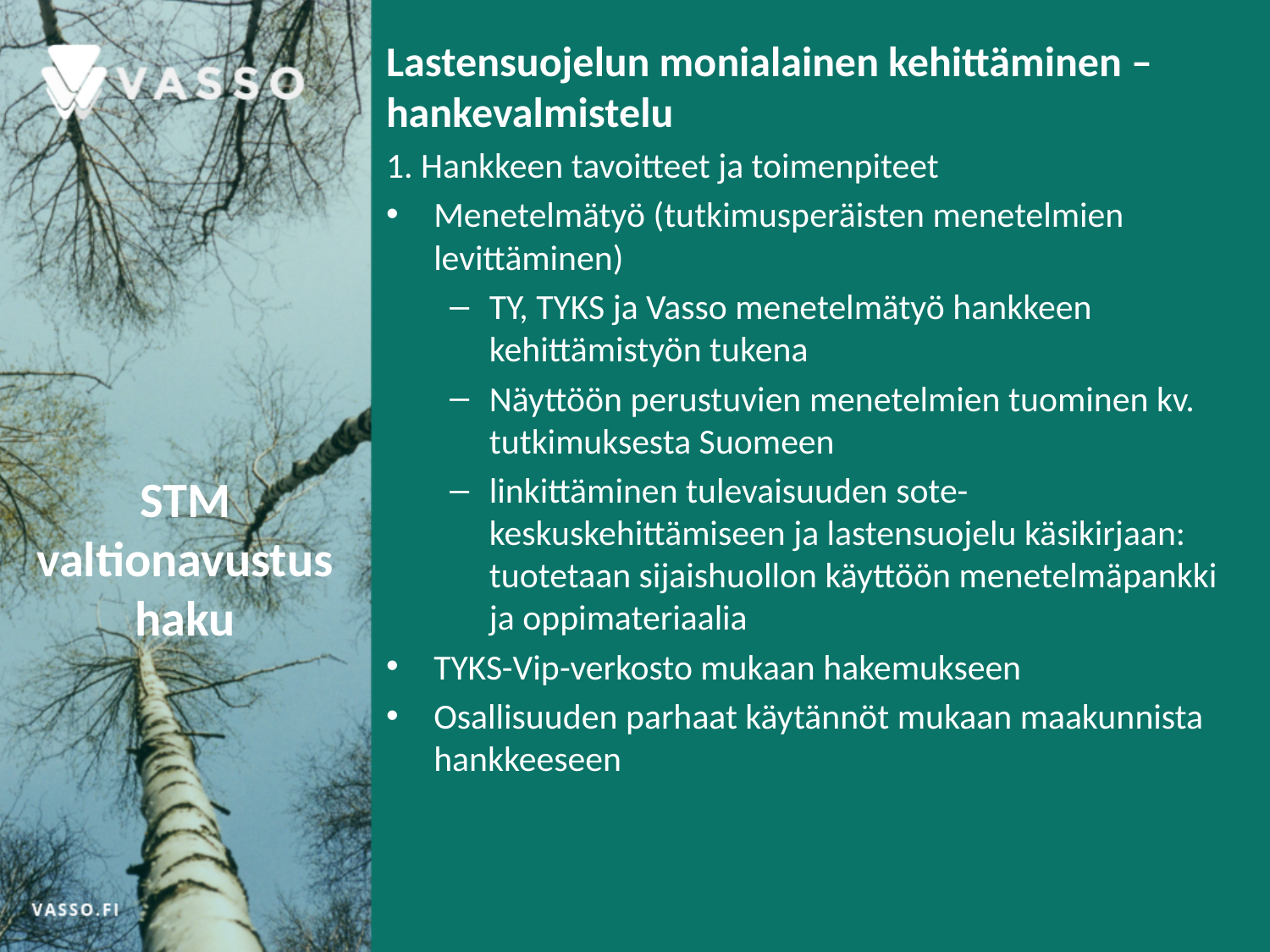

Lastensuojelun monialainen kehittäminen –hankevalmistelu
1. Hankkeen tavoitteet ja toimenpiteet
Menetelmätyö (tutkimusperäisten menetelmien levittäminen)
TY, TYKS ja Vasso menetelmätyö hankkeen kehittämistyön tukena
Näyttöön perustuvien menetelmien tuominen kv. tutkimuksesta Suomeen
linkittäminen tulevaisuuden sote-keskuskehittämiseen ja lastensuojelu käsikirjaan: tuotetaan sijaishuollon käyttöön menetelmäpankki ja oppimateriaalia
TYKS-Vip-verkosto mukaan hakemukseen
Osallisuuden parhaat käytännöt mukaan maakunnista hankkeeseen

# STM valtionavustushaku